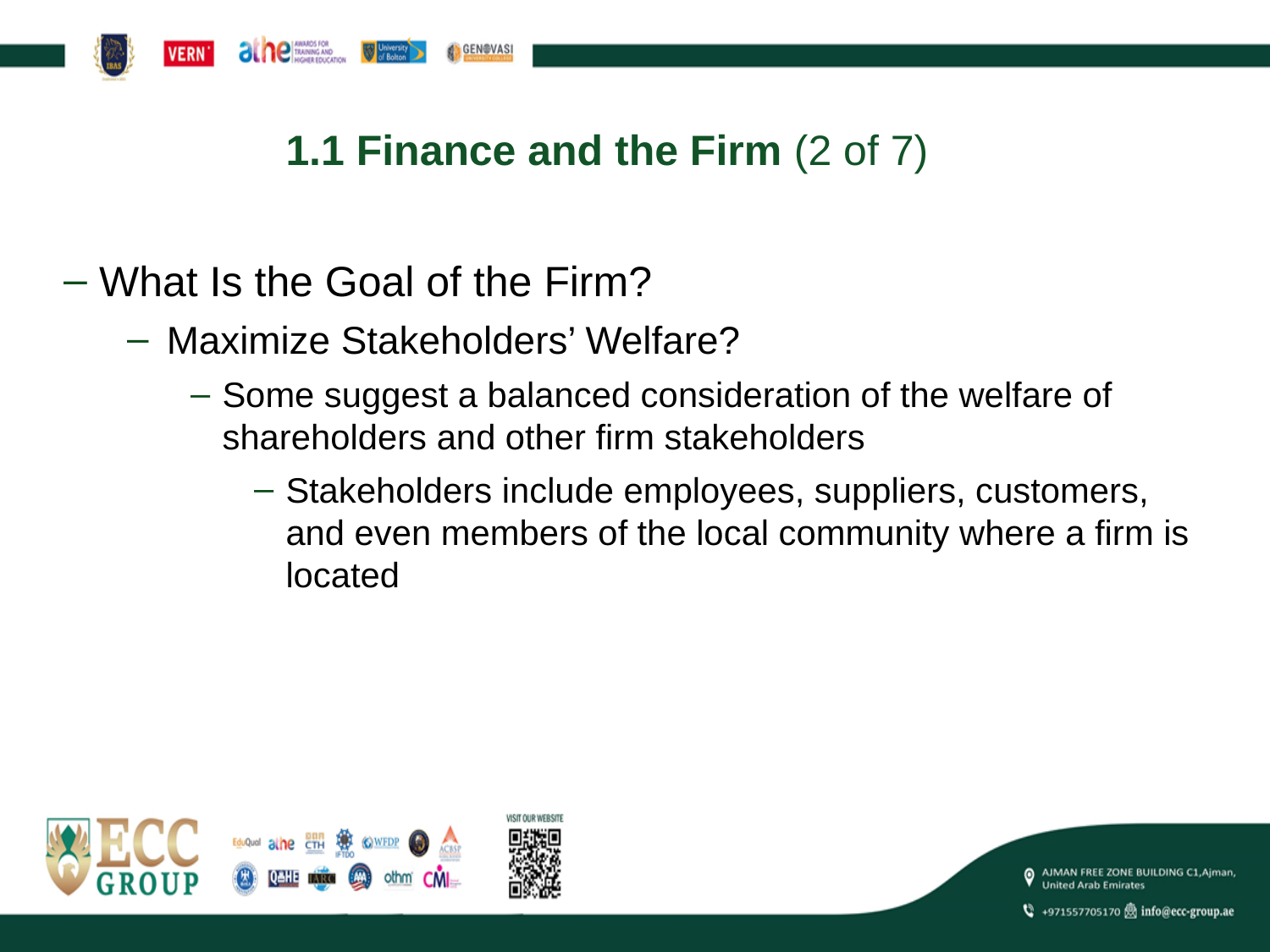

# 1.1 Finance and the Firm (2 of 7)
What Is the Goal of the Firm?
Maximize Stakeholders’ Welfare?
Some suggest a balanced consideration of the welfare of shareholders and other firm stakeholders
Stakeholders include employees, suppliers, customers, and even members of the local community where a firm is located